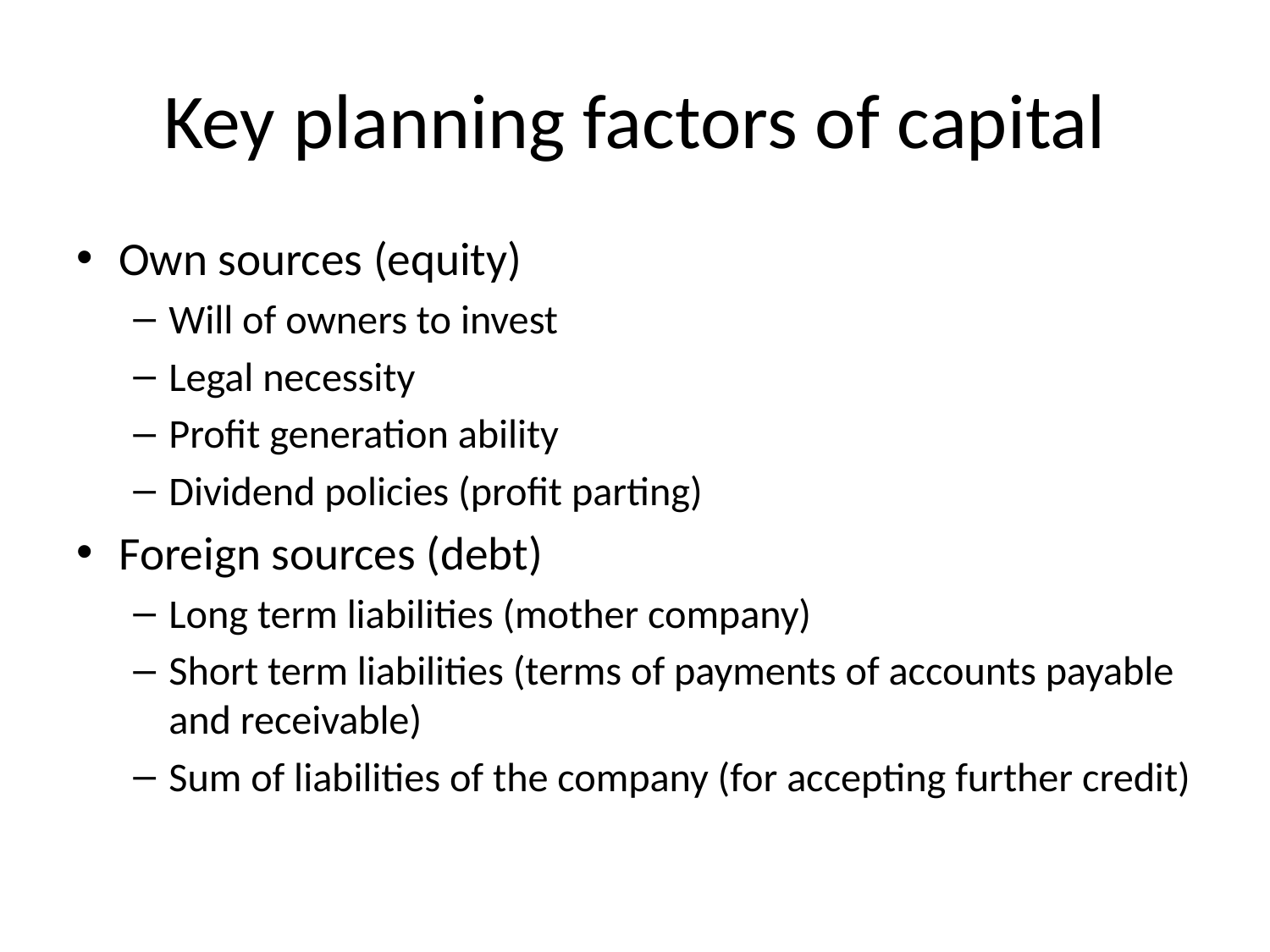

# Key planning factors of capital
Own sources (equity)
Will of owners to invest
Legal necessity
Profit generation ability
Dividend policies (profit parting)
Foreign sources (debt)
Long term liabilities (mother company)
Short term liabilities (terms of payments of accounts payable and receivable)
Sum of liabilities of the company (for accepting further credit)